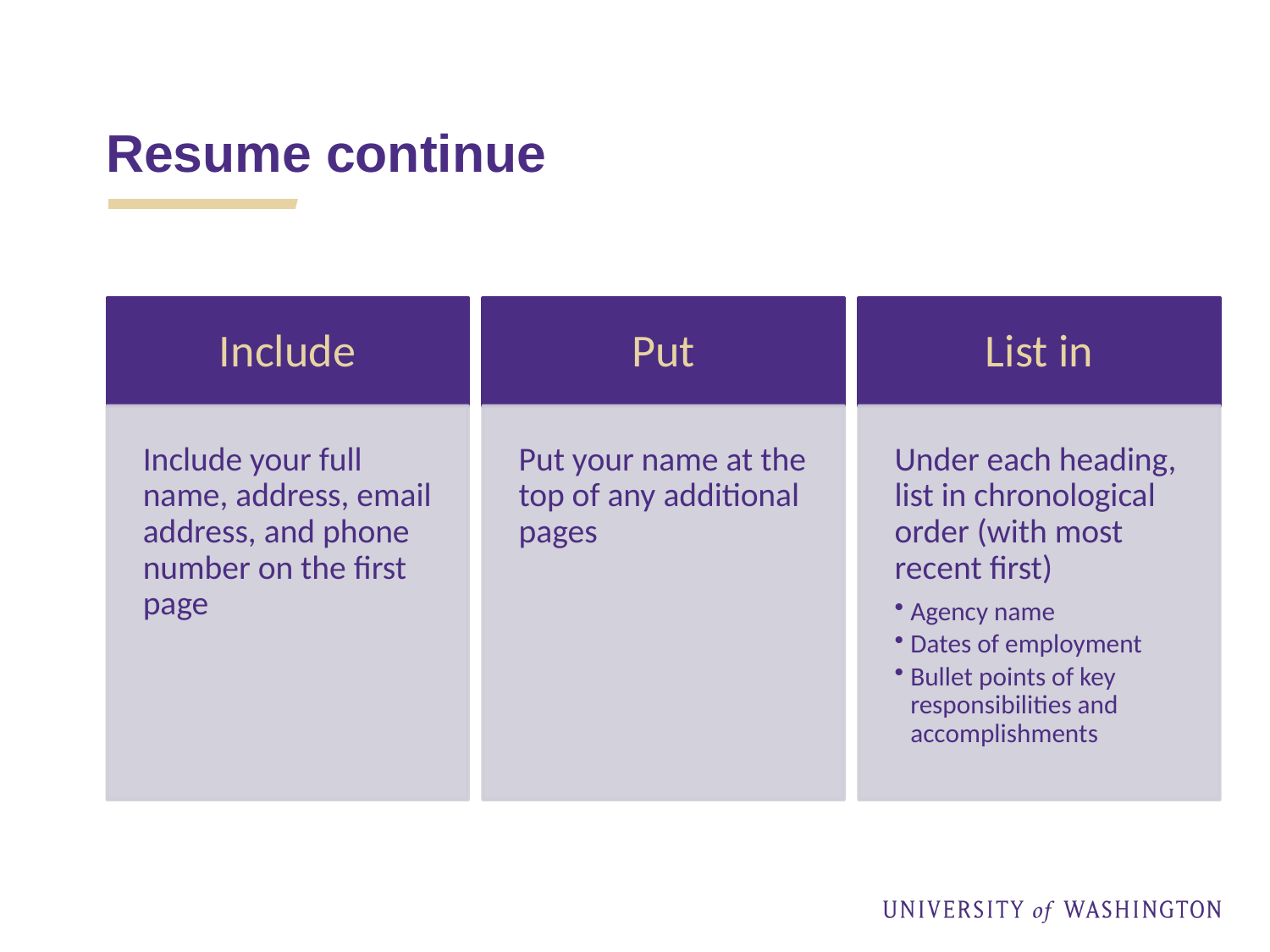

# Resume continue
Include
Include your full name, address, email address, and phone number on the first page
Put
Put your name at the top of any additional pages
List in
Under each heading, list in chronological order (with most recent first)
Agency name
Dates of employment
Bullet points of key responsibilities and accomplishments